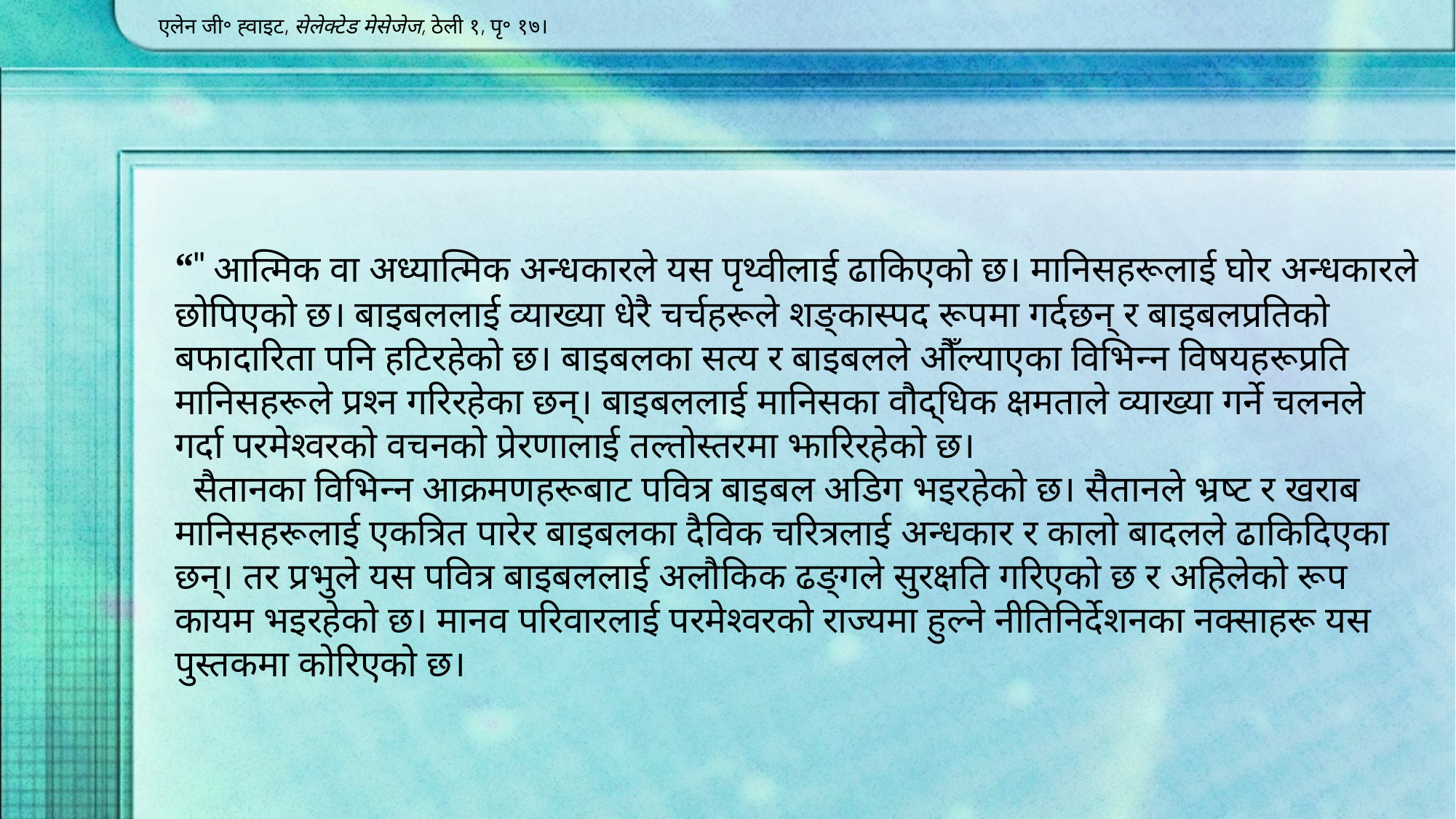

एलेन जी॰ ह्वाइट, सेलेक्टेड मेसेजेज, ठेली १, पृ॰ १७।
“" आत्मिक वा अध्यात्मिक अन्धकारले यस पृथ्वीलाई ढाकिएको छ। मानिसहरूलाई घोर अन्धकारले छोपिएको छ। बाइबललाई व्याख्या धेरै चर्चहरूले शङ्कास्पद रूपमा गर्दछन् र बाइबलप्रतिको बफादारिता पनि हटिरहेको छ। बाइबलका सत्य र बाइबलले ‍औँल्याएका विभिन्न विषयहरूप्रति मानिसहरूले प्रश्‍न गरिरहेका छन्। बाइबललाई मानिसका वौद्धिक क्षमताले व्याख्या गर्ने चलनले गर्दा परमेश्वरको वचनको प्रेरणालाई तल्तोस्तरमा झारिरहेको छ।
  सैतानका विभिन्न आक्रमणहरूबाट पवित्र बाइबल अडिग भइरहेको छ। सैतानले भ्रष्ट र खराब मानिसहरूलाई एकत्रित पारेर बाइबलका दैविक चरित्रलाई अन्धकार र कालो बादलले ढाकिदिएका छन्। तर प्रभुले यस पवित्र बाइबललाई अलौकिक ढङ्गले सुरक्षति गरिएको छ र अहिलेको रूप कायम भइरहेको छ। मानव परिवारलाई परमेश्वरको राज्यमा हुल्ने नीतिनिर्देशनका नक्साहरू यस पुस्तकमा कोरिएको छ।